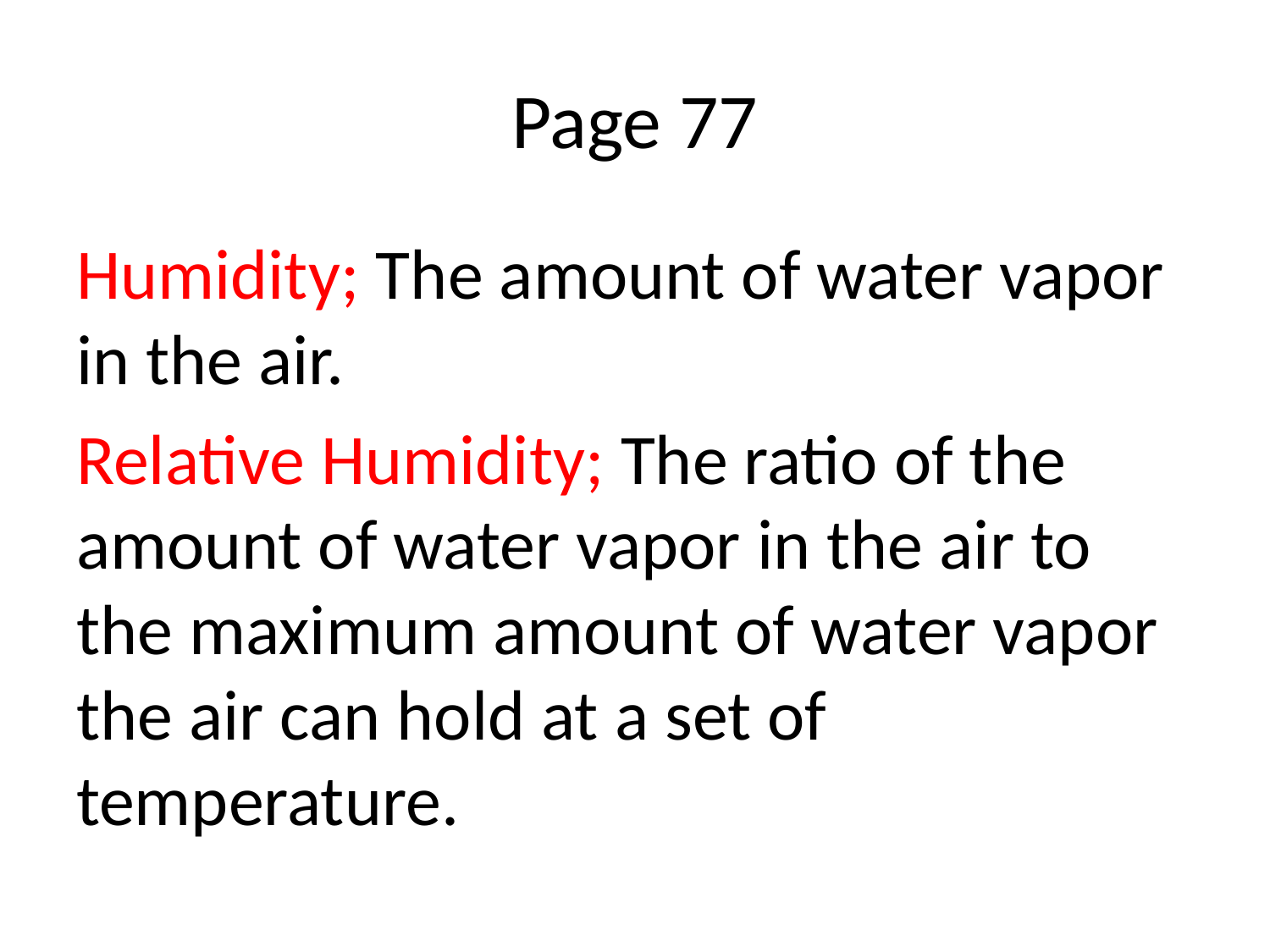

# Page 77
Humidity; The amount of water vapor in the air.
Relative Humidity; The ratio of the amount of water vapor in the air to the maximum amount of water vapor the air can hold at a set of temperature.